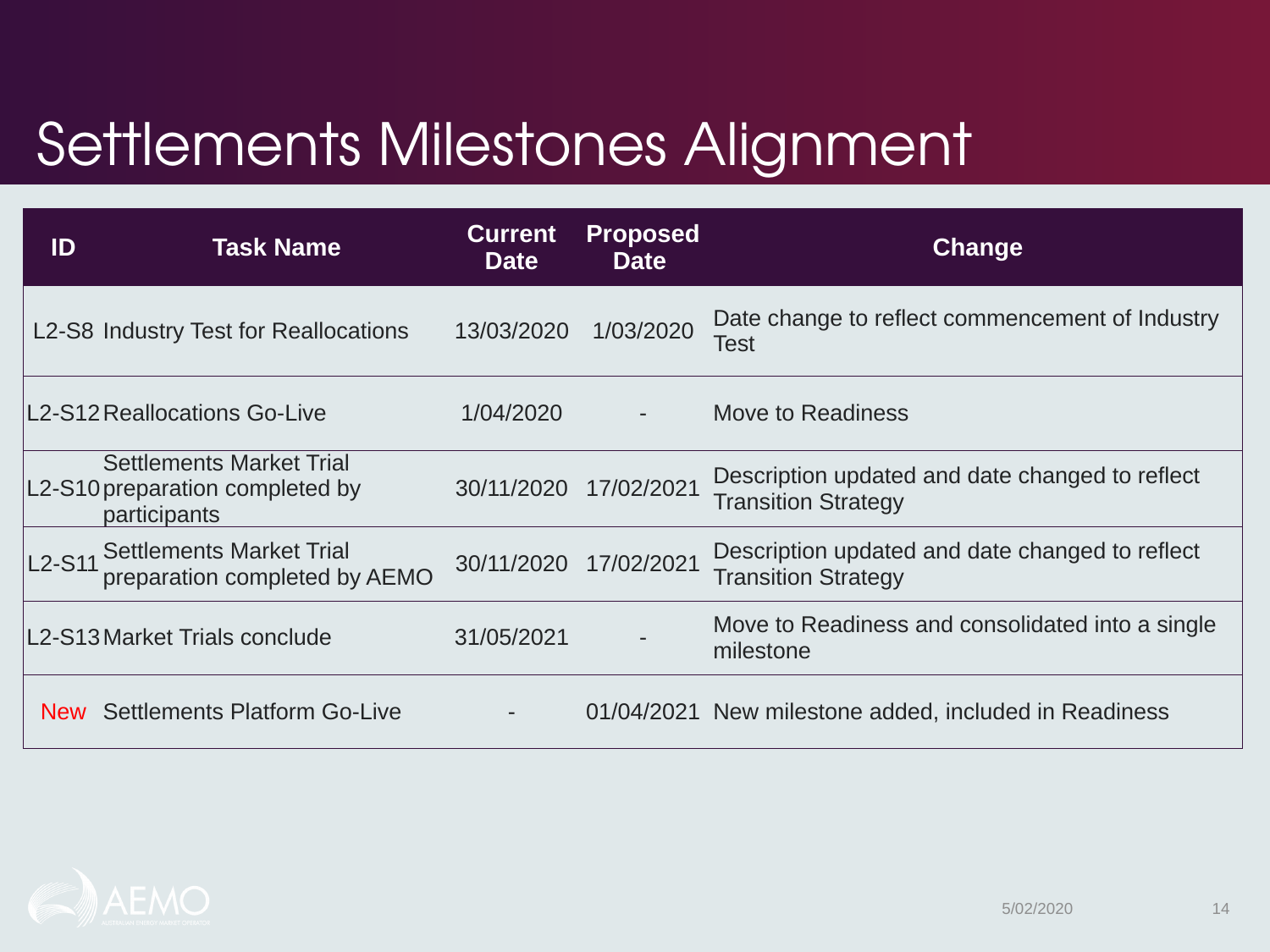

# Settlements Milestones Alignment
| ID | Task Name | Current Date | Proposed Date | Change |
| --- | --- | --- | --- | --- |
| L2-S8 | Industry Test for Reallocations | 13/03/2020 | 1/03/2020 | Date change to reflect commencement of Industry Test |
| L2-S12 | Reallocations Go-Live | 1/04/2020 | - | Move to Readiness |
| L2-S10 | Settlements Market Trial preparation completed by participants | 30/11/2020 | 17/02/2021 | Description updated and date changed to reflect Transition Strategy |
| L2-S11 | Settlements Market Trial preparation completed by AEMO | 30/11/2020 | 17/02/2021 | Description updated and date changed to reflect Transition Strategy |
| L2-S13 | Market Trials conclude | 31/05/2021 | - | Move to Readiness and consolidated into a single milestone |
| New | Settlements Platform Go-Live | - | 01/04/2021 | New milestone added, included in Readiness |
5/02/2020
14